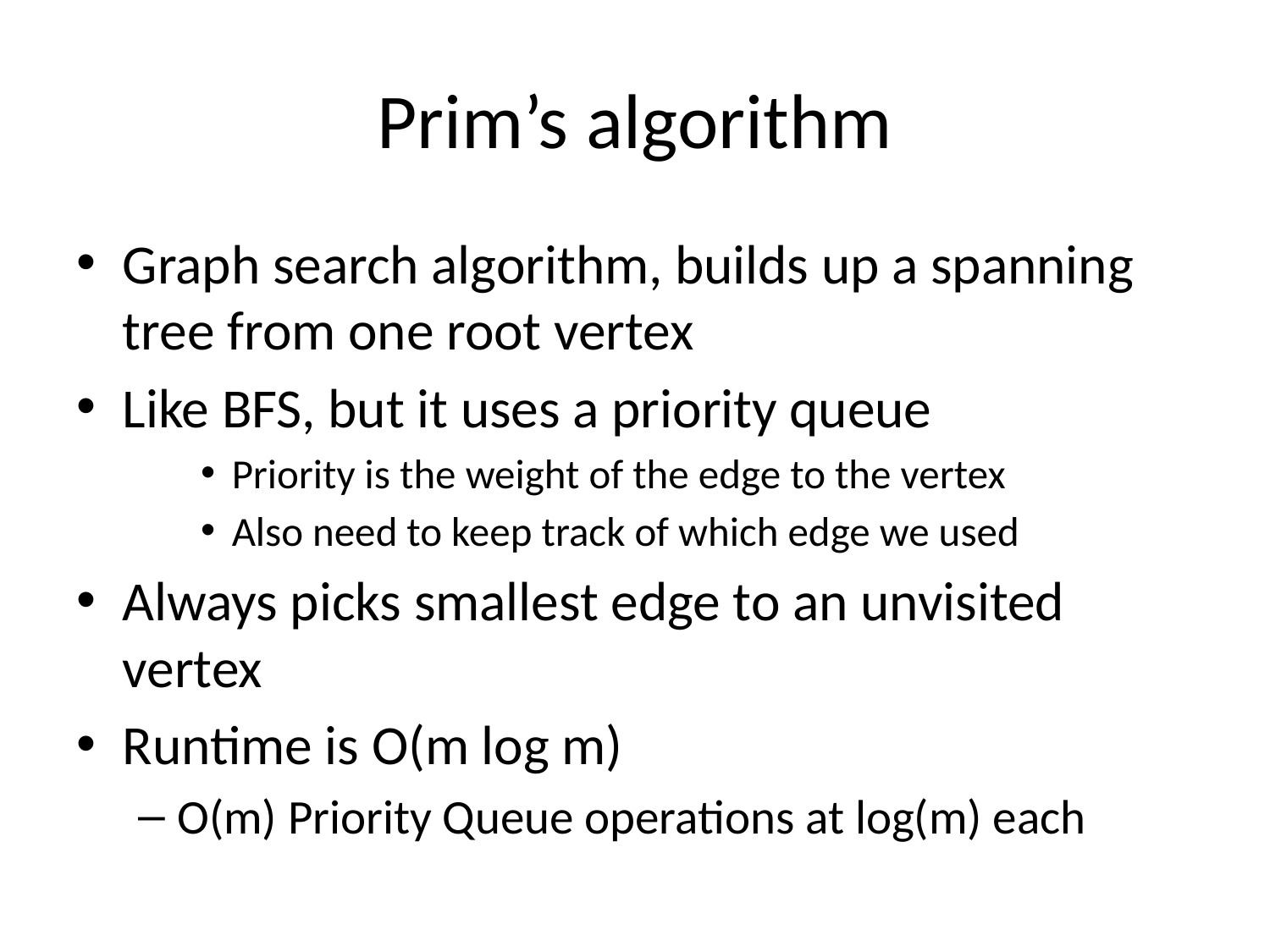

# Prim’s algorithm
Graph search algorithm, builds up a spanning tree from one root vertex
Like BFS, but it uses a priority queue
Priority is the weight of the edge to the vertex
Also need to keep track of which edge we used
Always picks smallest edge to an unvisited vertex
Runtime is O(m log m)
O(m) Priority Queue operations at log(m) each